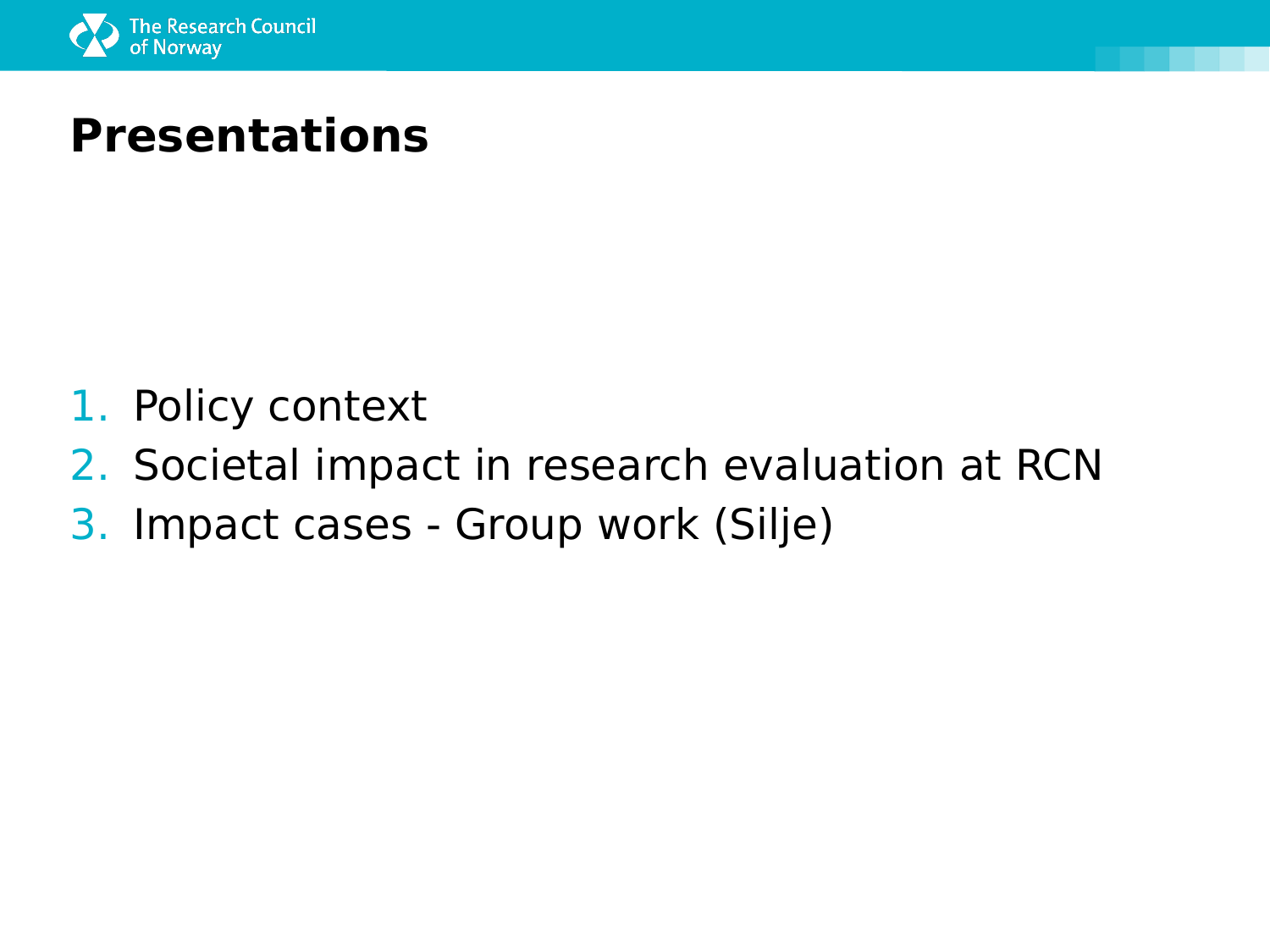

# Presentations

Policy context
Societal impact in research evaluation at RCN
Impact cases - Group work (Silje)